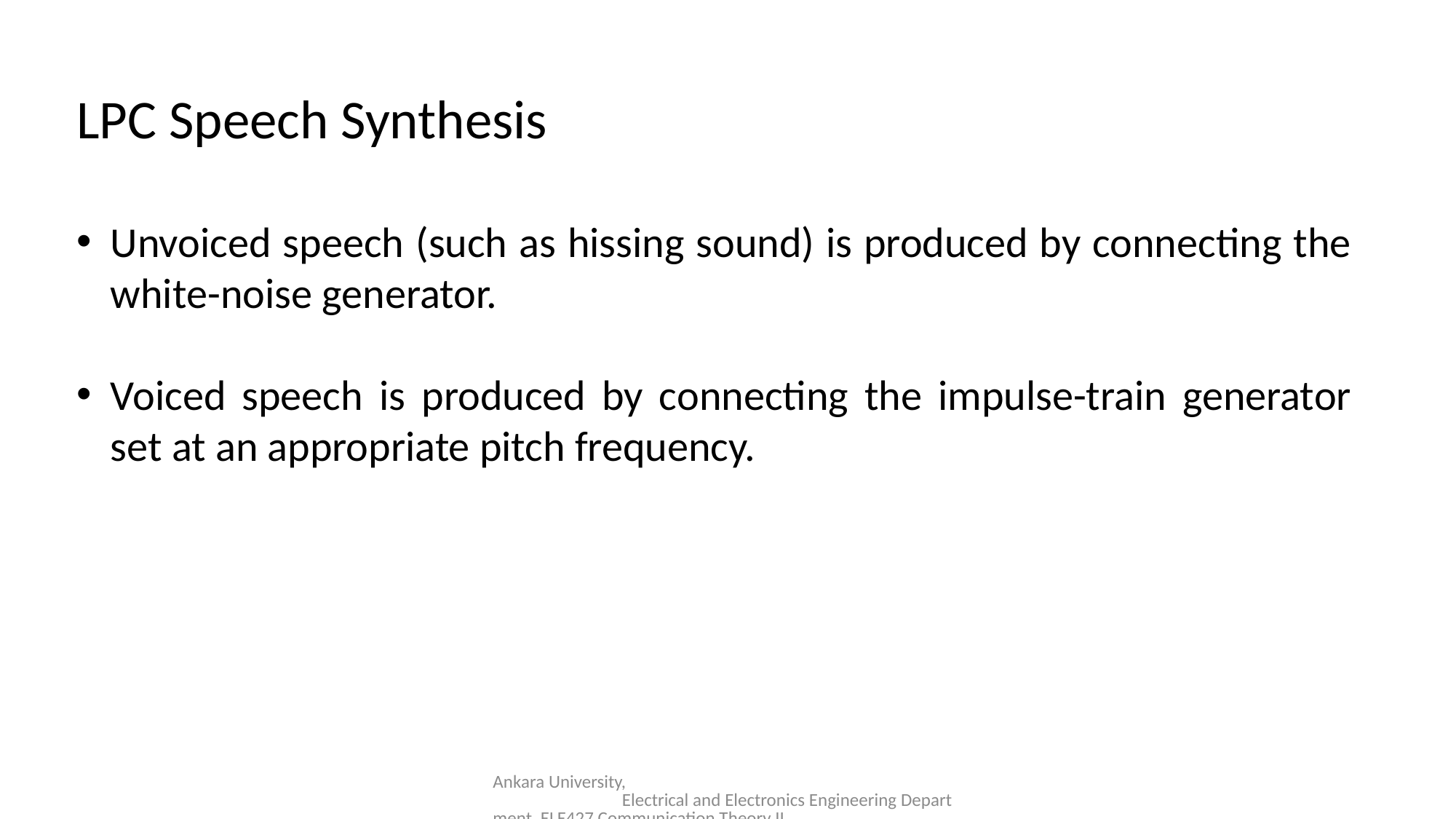

LPC Speech Synthesis

Unvoiced speech (such as hissing sound) is produced by connecting the white-noise generator.

Voiced speech is produced by connecting the impulse-train generator set at an appropriate pitch frequency.

Ankara University,                                                                                                               Electrical and Electronics Engineering Department, ELE427 Communication Theory II